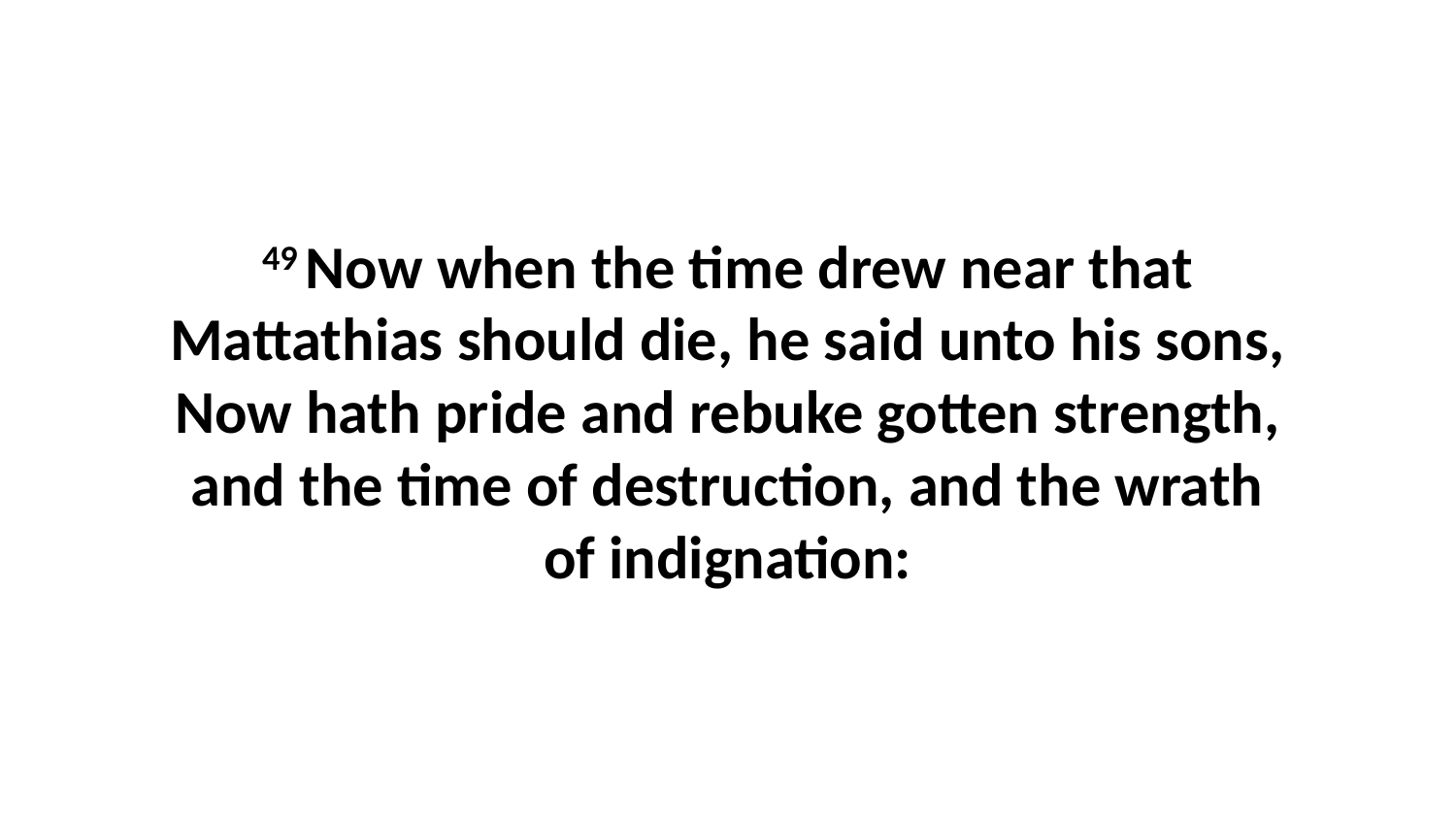

49 Now when the time drew near that Mattathias should die, he said unto his sons, Now hath pride and rebuke gotten strength, and the time of destruction, and the wrath of indignation: